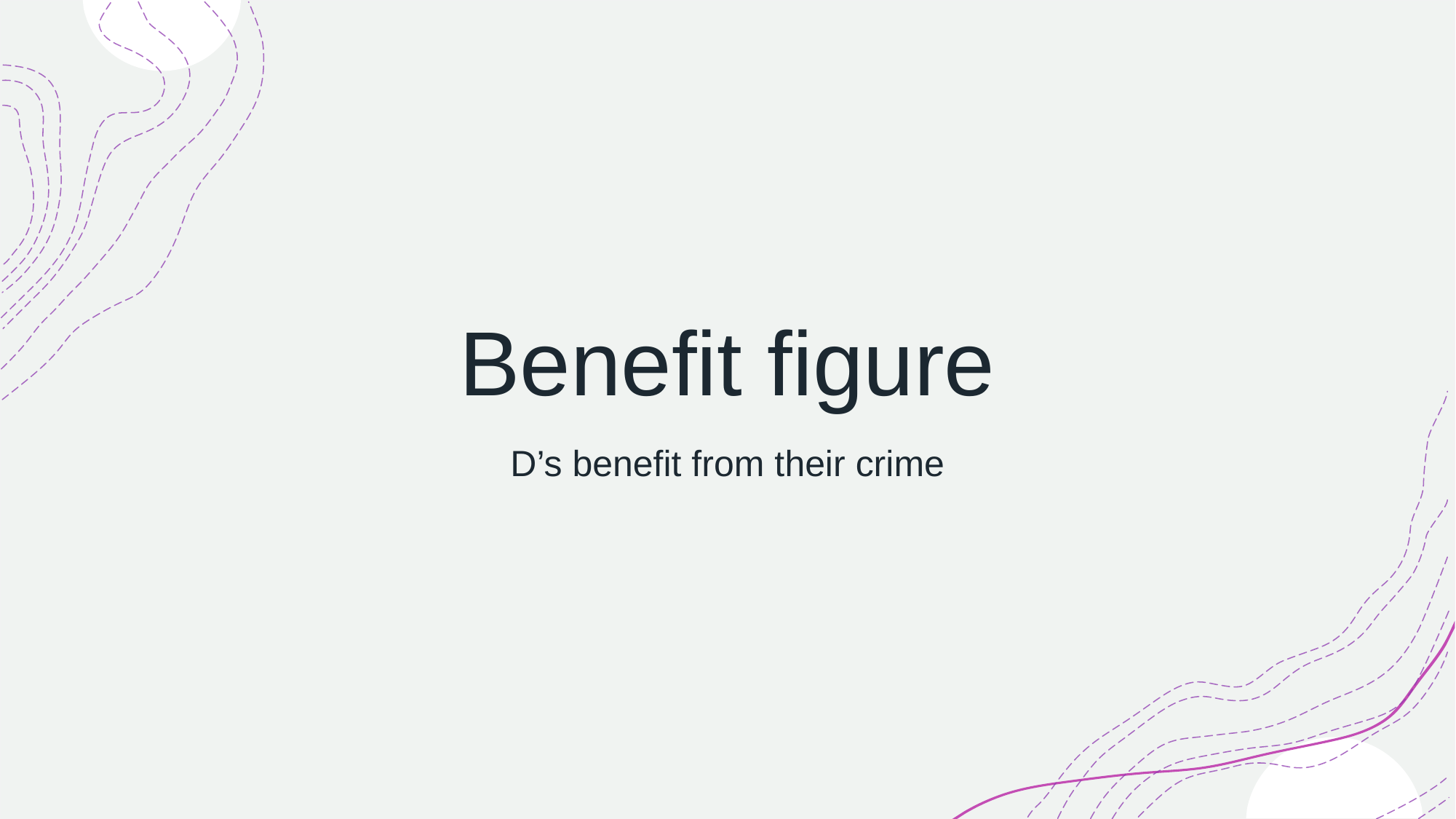

# Benefit figure
D’s benefit from their crime